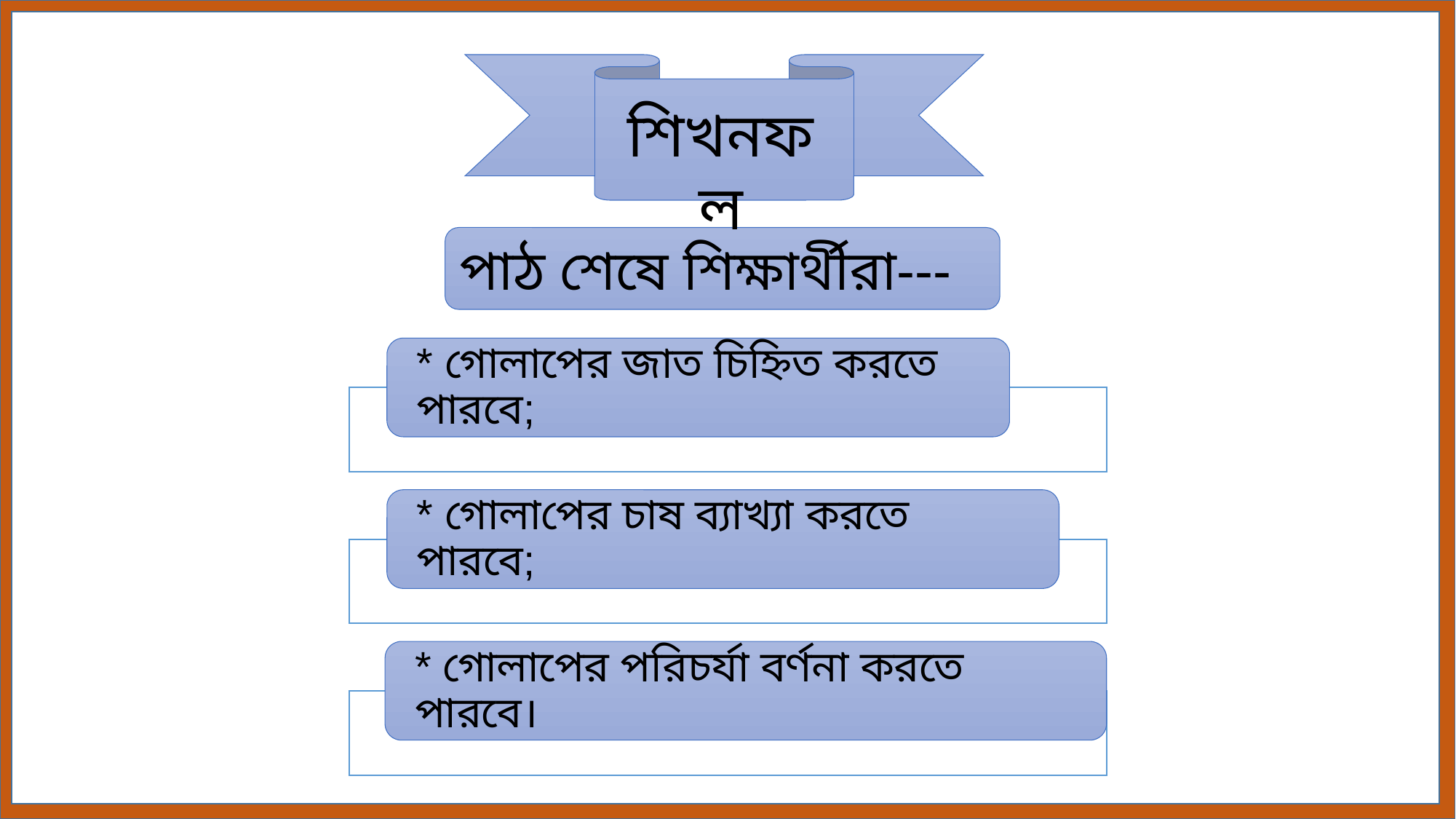

শিখনফল
পাঠ শেষে শিক্ষার্থীরা---
* গোলাপের জাত চিহ্নিত করতে পারবে;
* গোলাপের চাষ ব্যাখ্যা করতে পারবে;
* গোলাপের পরিচর্যা বর্ণনা করতে পারবে।